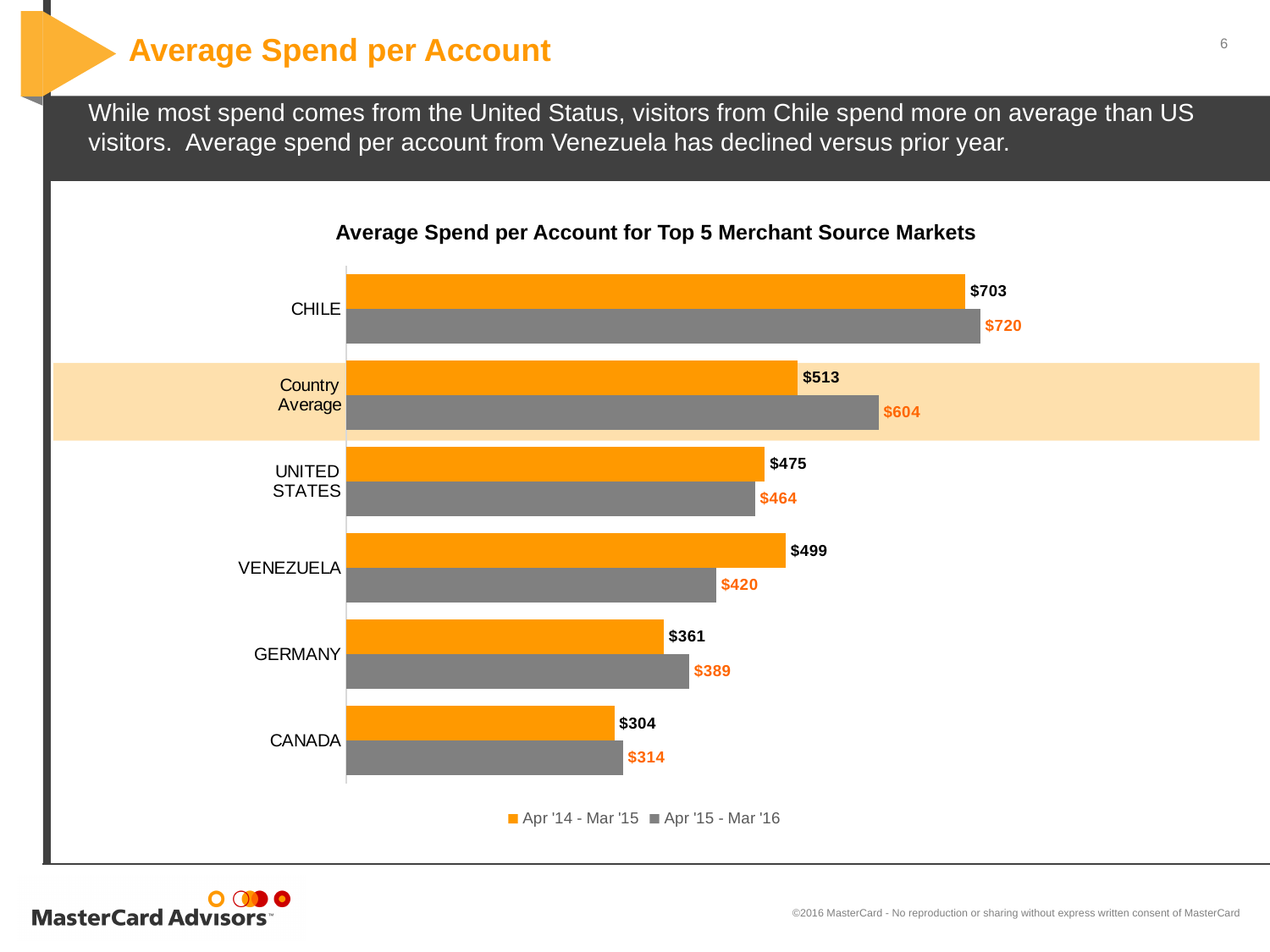

# Average Spend per Account
While most spend comes from the United Status, visitors from Chile spend more on average than US visitors.  Average spend per account from Venezuela has declined versus prior year.

Average Spend per Account for Top 5 Merchant Source Markets

### Chart

| Category | Apr '15 - Mar '16 | Apr '14 - Mar '15 |
|---|---|---|
| CANADA | 313.86706149111916 | 304.13828185192966 |
| GERMANY | 389.26918495297804 | 360.50041384995876 |
| VENEZUELA | 419.85044394876957 | 498.7987128389415 |
| UNITED STATES | 463.9854960389021 | 475.1760790237545 |
| Country Average | 604.1021193210705 | 512.5998942200572 |
| CHILE | 719.7042342575797 | 702.6754808635917 |